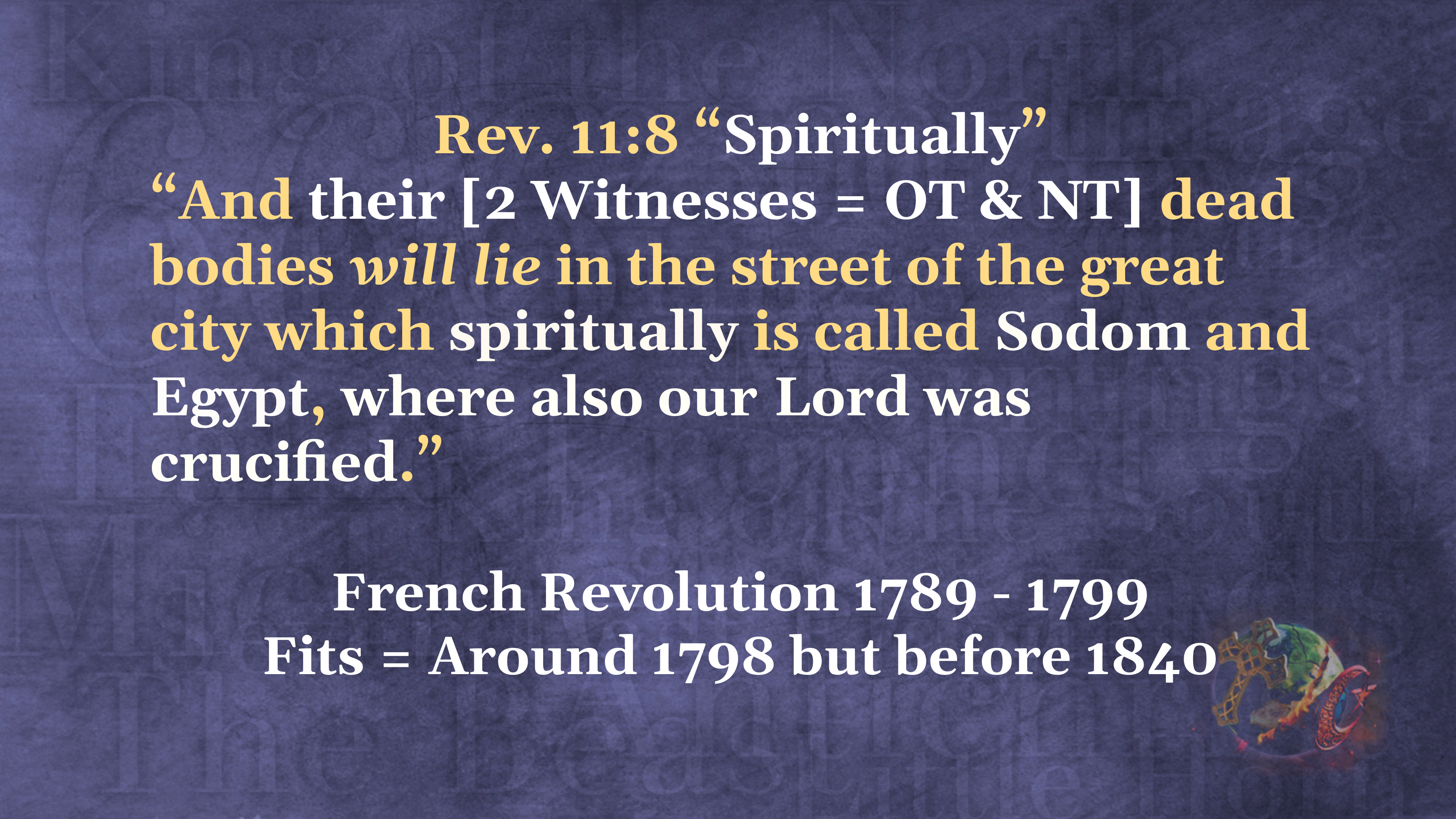

Rev. 11:8 “Spiritually”
“And their [2 Witnesses = OT & NT] dead bodies will lie in the street of the great city which spiritually is called Sodom and Egypt, where also our  Lord was crucified.”

French Revolution 1789 - 1799
Fits = Around 1798 but before 1840